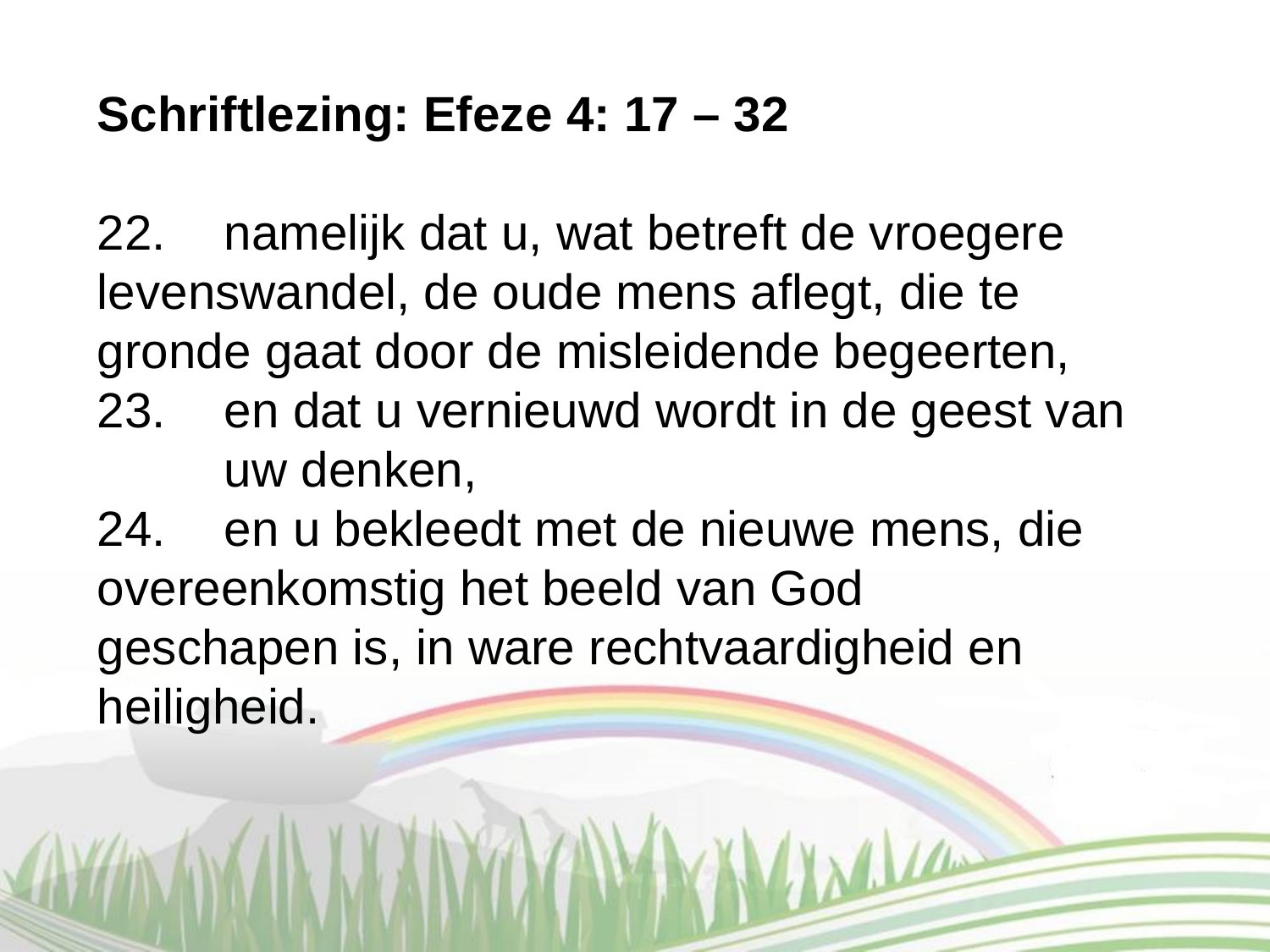

Schriftlezing: Efeze 4: 17 – 32

22. 	namelijk dat u, wat betreft de vroegere 	levenswandel, de oude mens aflegt, die te 	gronde gaat door de misleidende begeerten,
23. 	en dat u vernieuwd wordt in de geest van 	uw denken,
24. 	en u bekleedt met de nieuwe mens, die 	overeenkomstig het beeld van God 	geschapen is, in ware rechtvaardigheid en 	heiligheid.